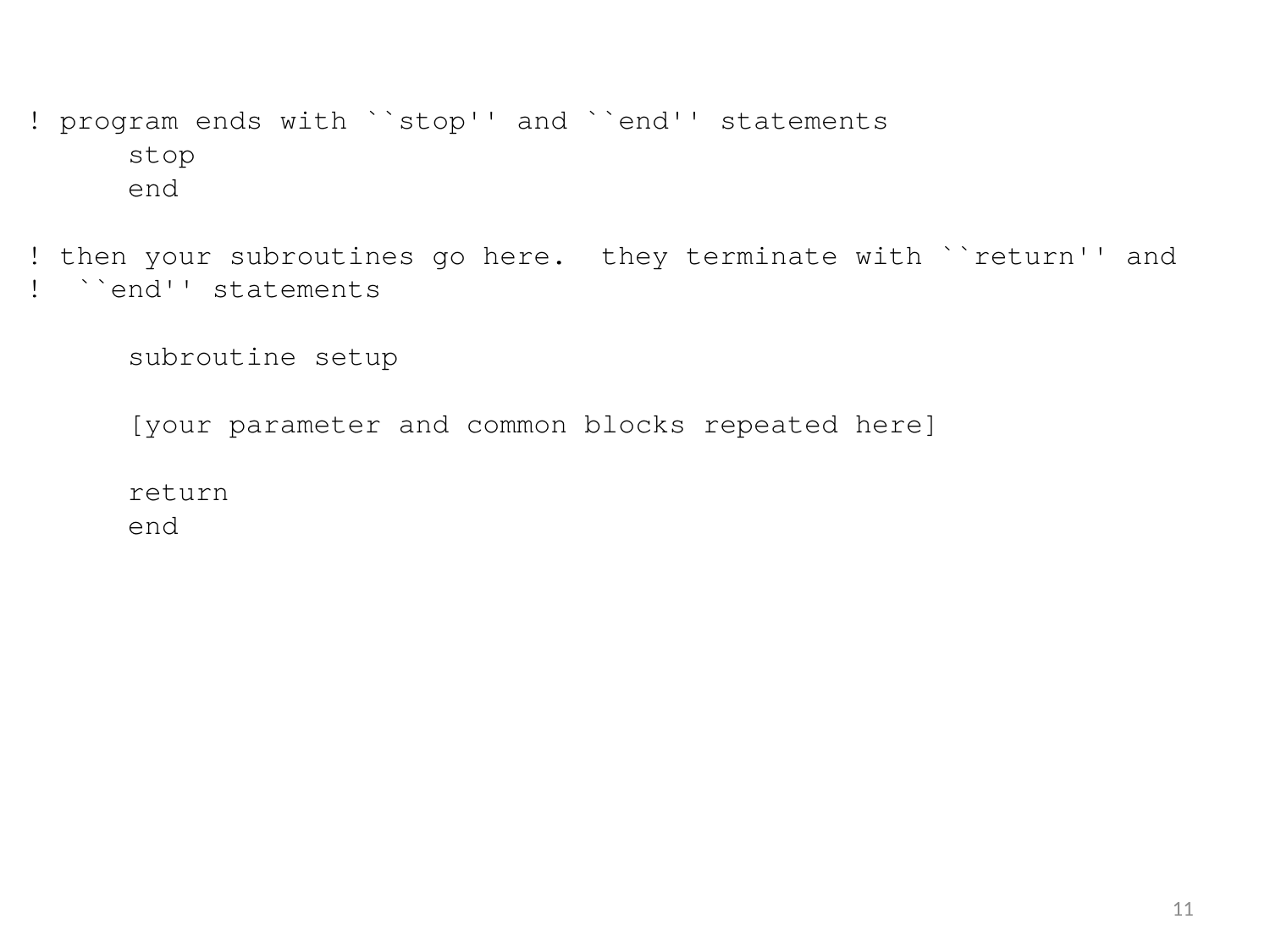

! program ends with ``stop'' and ``end'' statements
      stop
      end

! then your subroutines go here.  they terminate with ``return'' and
!  ``end'' statements

      subroutine setup

      [your parameter and common blocks repeated here]

      return
      end

11